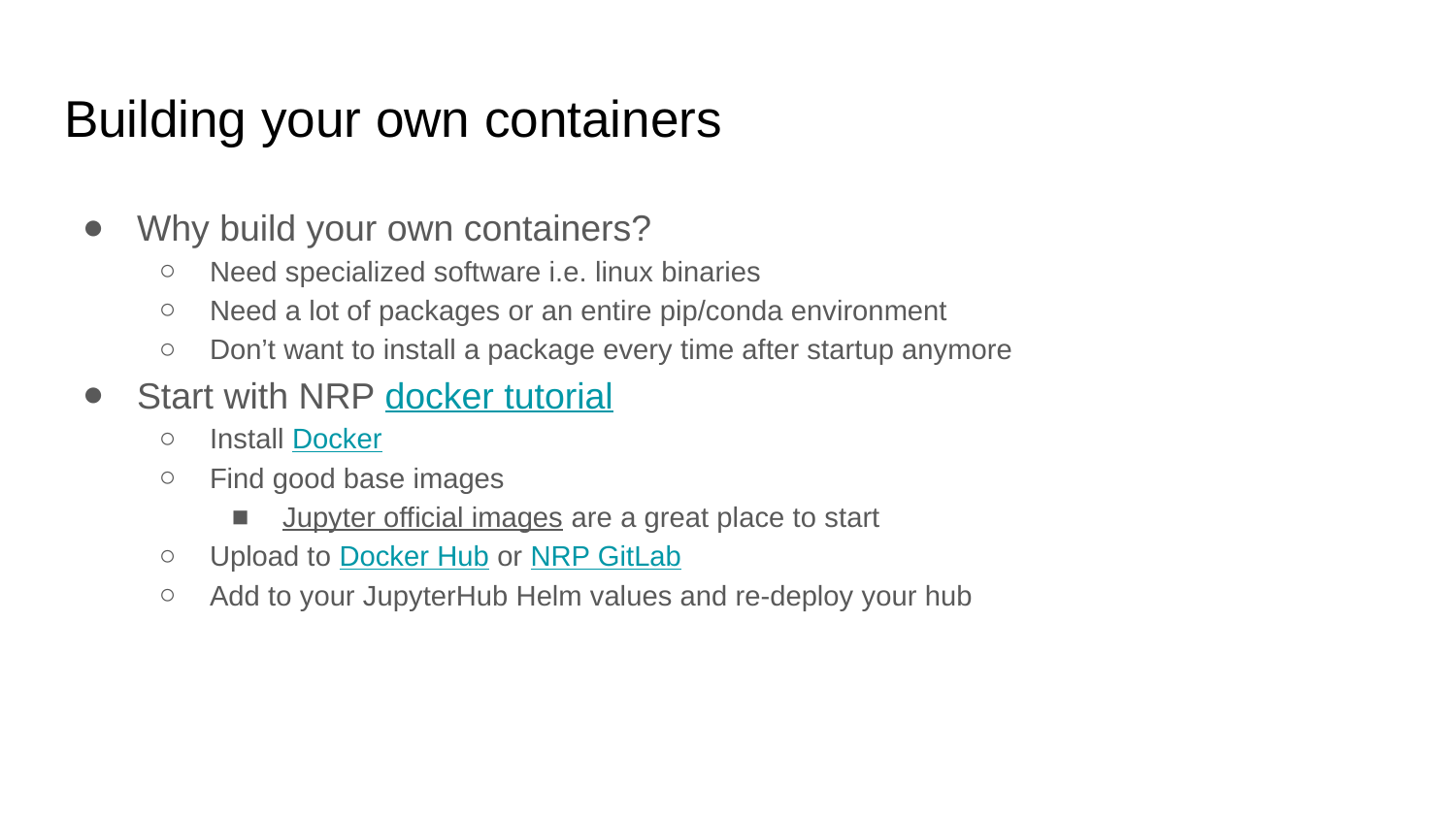

# Building your own containers
Why build your own containers?
Need specialized software i.e. linux binaries
Need a lot of packages or an entire pip/conda environment
Don’t want to install a package every time after startup anymore
Start with NRP docker tutorial
Install Docker
Find good base images
Jupyter official images are a great place to start
Upload to Docker Hub or NRP GitLab
Add to your JupyterHub Helm values and re-deploy your hub